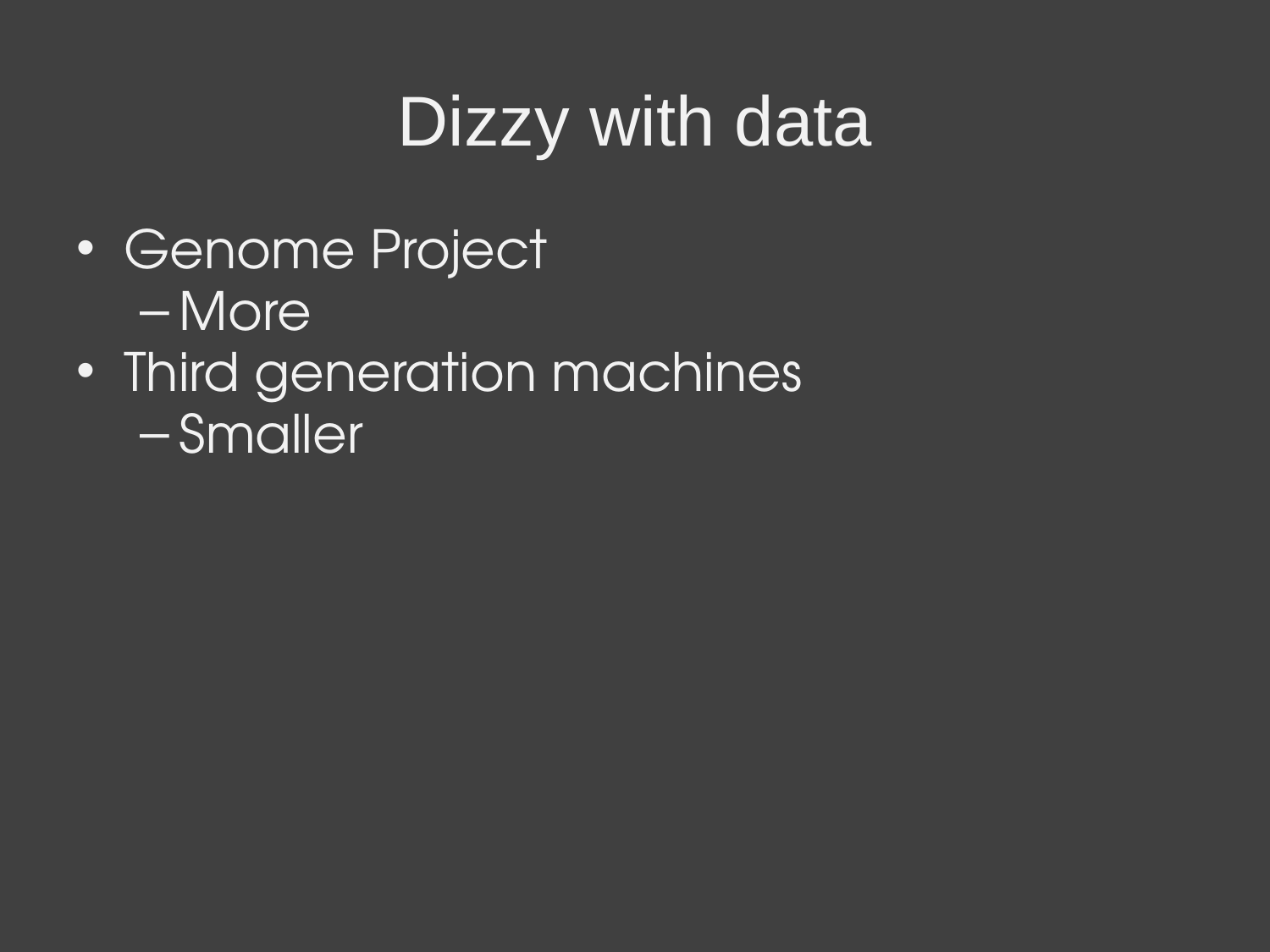

# Dizzy with data
Genome Project
More
Third generation machines
Smaller